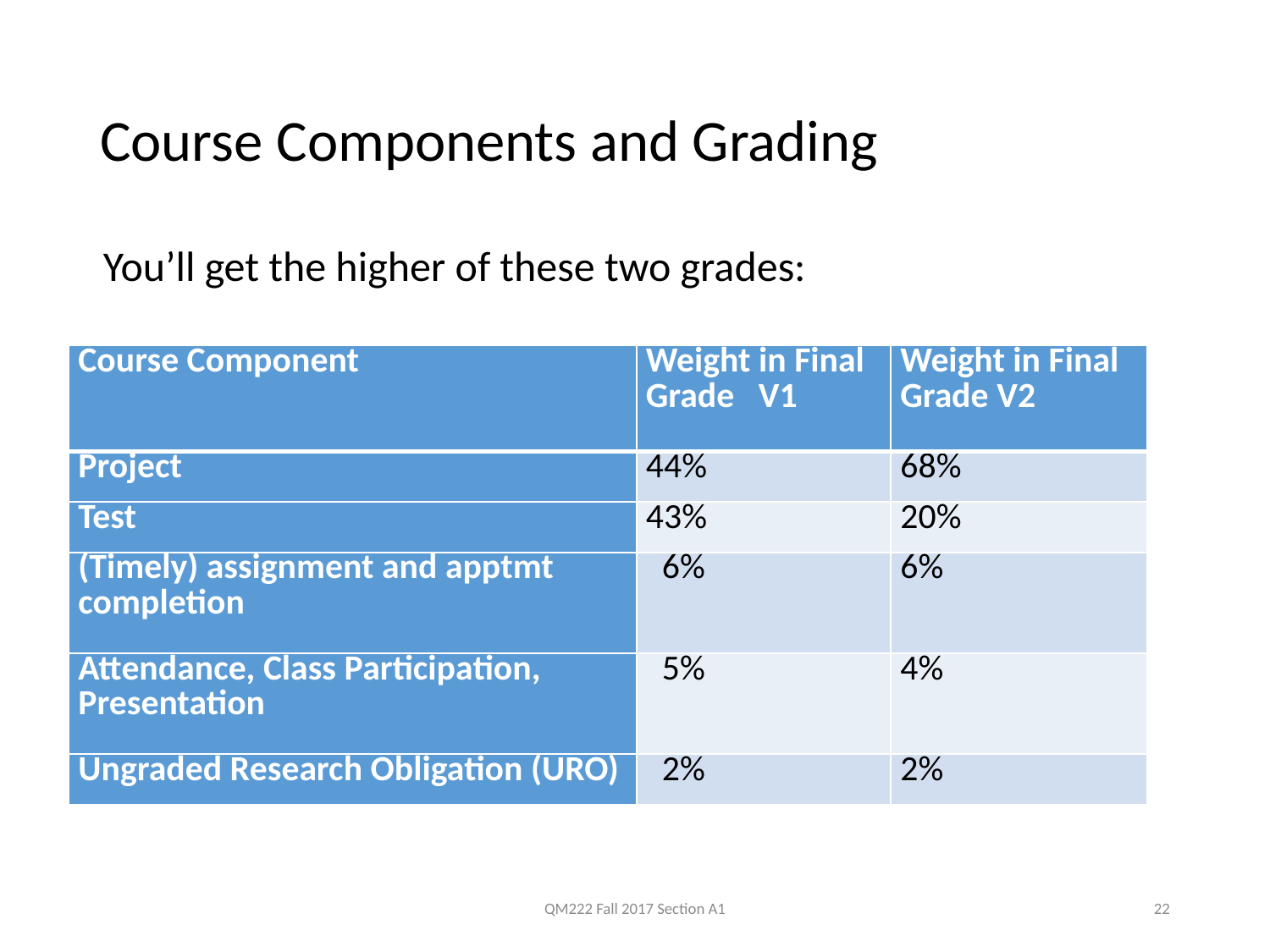

# Course Components and Grading
You’ll get the higher of these two grades:
| Course Component | Weight in Final Grade V1 | Weight in Final Grade V2 |
| --- | --- | --- |
| Project | 44% | 68% |
| Test | 43% | 20% |
| (Timely) assignment and apptmt completion | 6% | 6% |
| Attendance, Class Participation, Presentation | 5% | 4% |
| Ungraded Research Obligation (URO) | 2% | 2% |
QM222 Fall 2017 Section A1
22